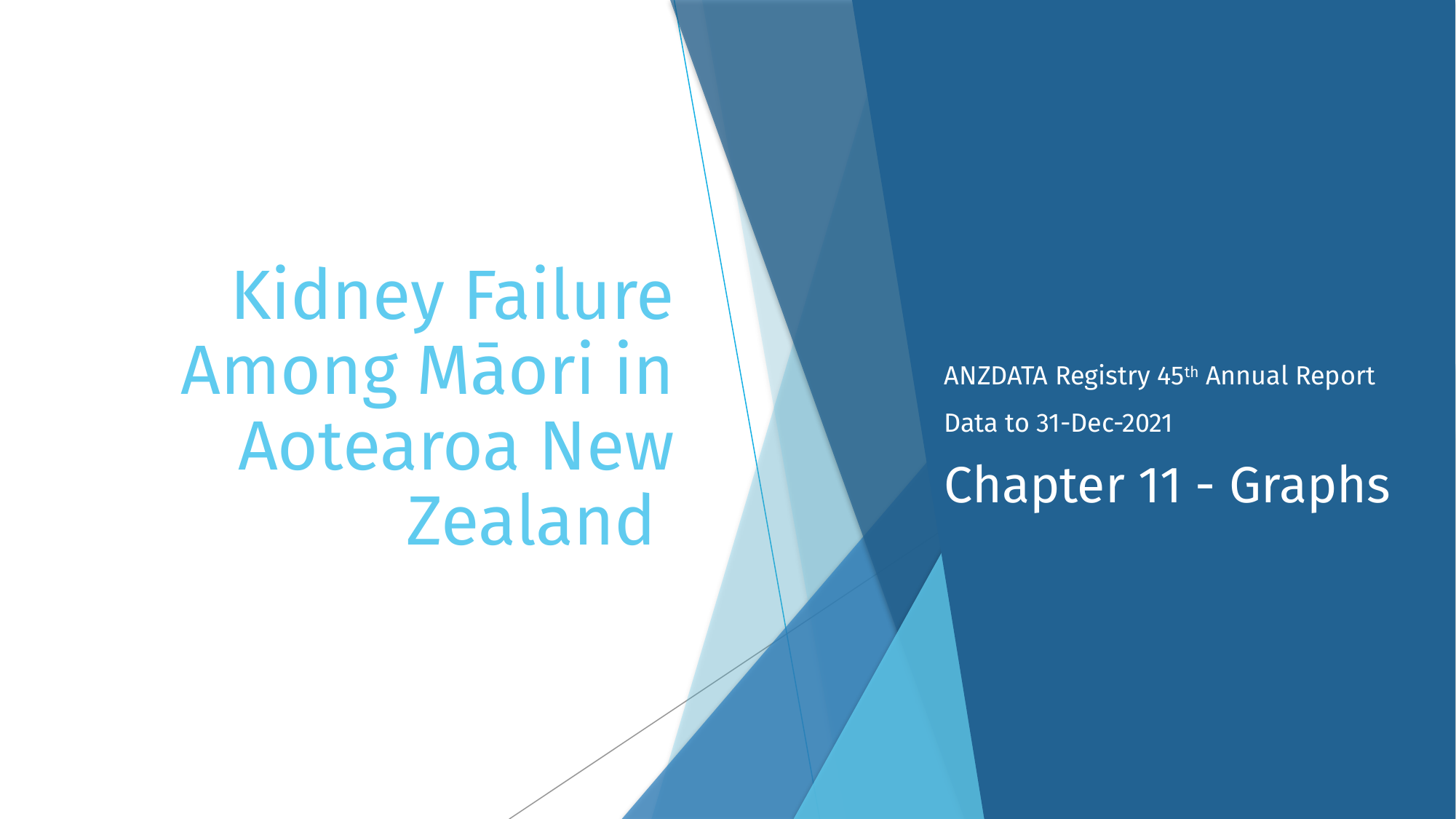

# Kidney Failure Among Māori in Aotearoa New Zealand
ANZDATA Registry 45th Annual Report
Data to 31-Dec-2021
Chapter 11 - Graphs